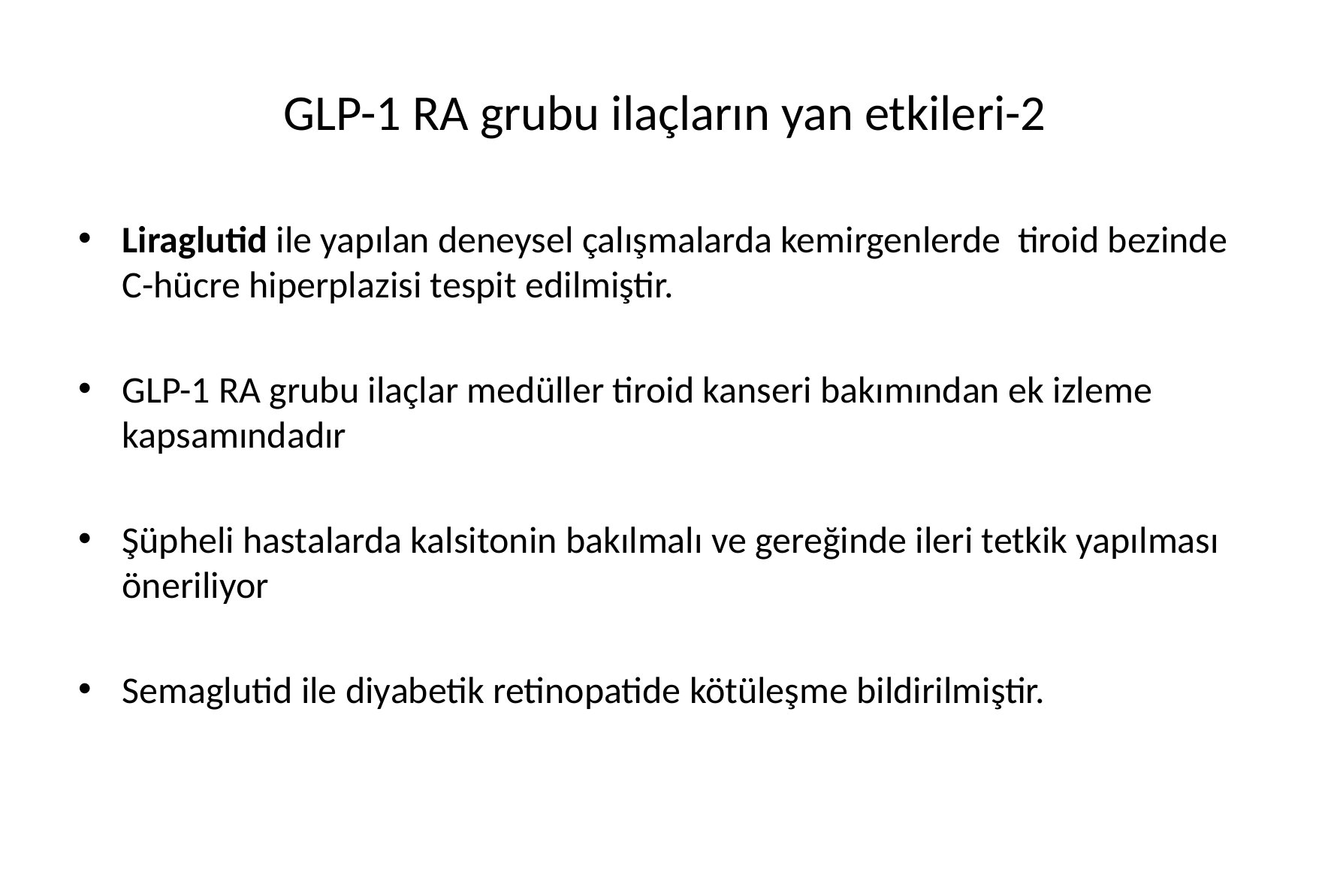

# GLP-1 RA grubu ilaçların yan etkileri-2
Liraglutid ile yapılan deneysel çalışmalarda kemirgenlerde  tiroid bezinde C-hücre hiperplazisi tespit edilmiştir.

GLP-1 RA grubu ilaçlar medüller tiroid kanseri bakımından ek izleme kapsamındadır

Şüpheli hastalarda kalsitonin bakılmalı ve gereğinde ileri tetkik yapılması öneriliyor

Semaglutid ile diyabetik retinopatide kötüleşme bildirilmiştir.